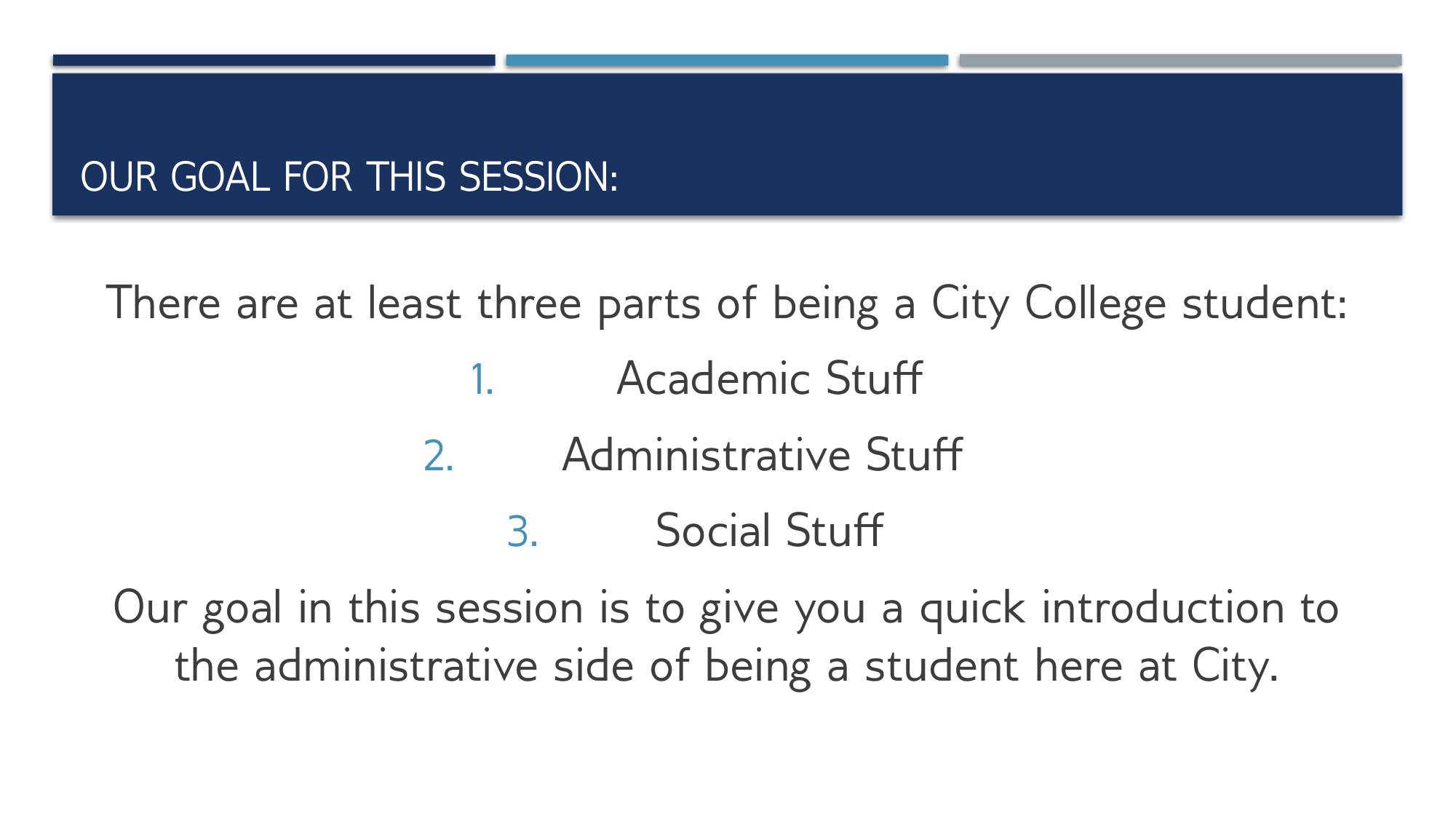

# Our goal for this session:
There are at least three parts of being a City College student:
Academic Stuff
Administrative Stuff
Social Stuff
Our goal in this session is to give you a quick introduction to the administrative side of being a student here at City.